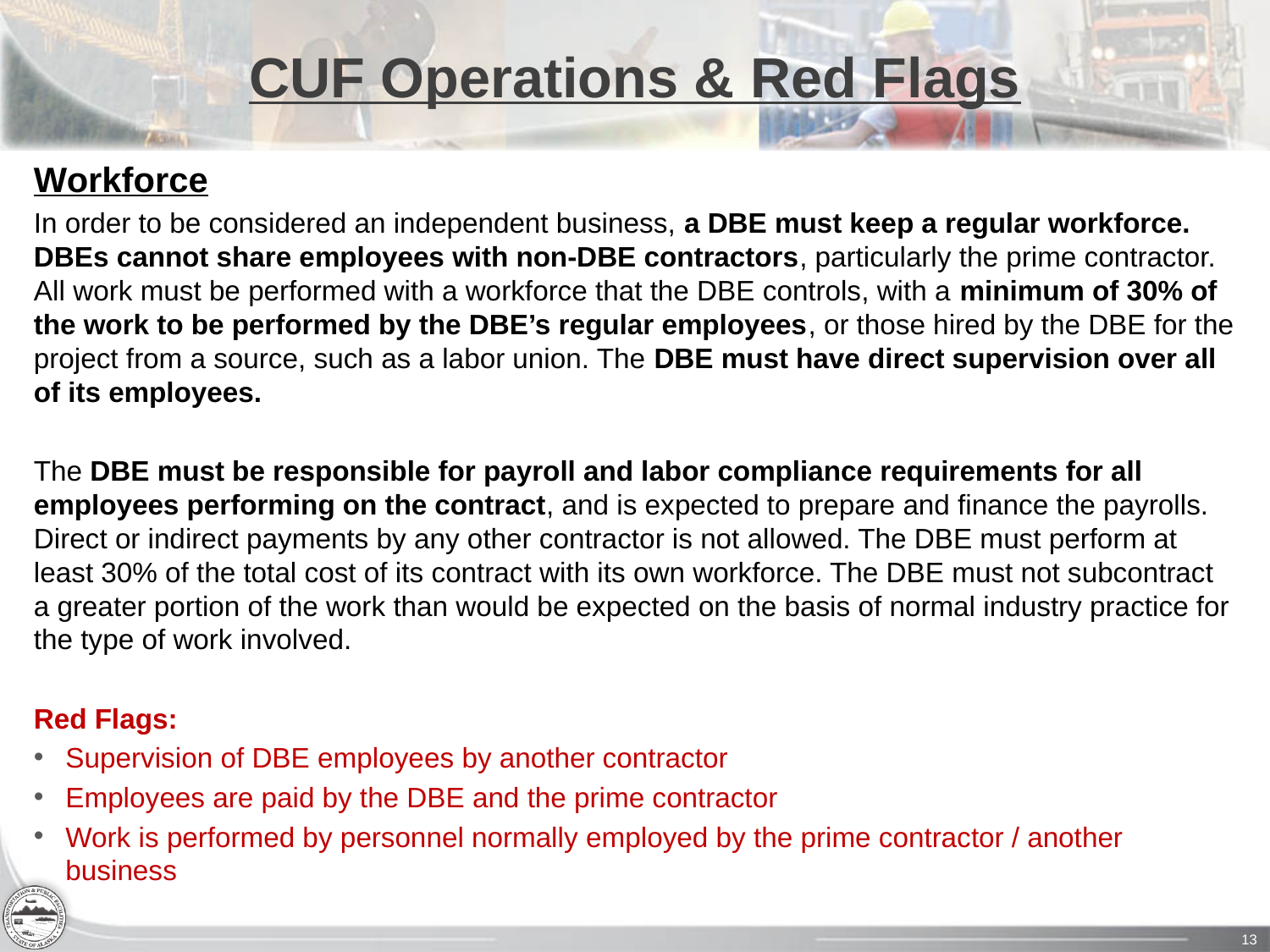

# CUF Operations & Red Flags
Workforce
In order to be considered an independent business, a DBE must keep a regular workforce. DBEs cannot share employees with non-DBE contractors, particularly the prime contractor. All work must be performed with a workforce that the DBE controls, with a minimum of 30% of the work to be performed by the DBE’s regular employees, or those hired by the DBE for the project from a source, such as a labor union. The DBE must have direct supervision over all of its employees.

The DBE must be responsible for payroll and labor compliance requirements for all employees performing on the contract, and is expected to prepare and finance the payrolls. Direct or indirect payments by any other contractor is not allowed. The DBE must perform at least 30% of the total cost of its contract with its own workforce. The DBE must not subcontract a greater portion of the work than would be expected on the basis of normal industry practice for the type of work involved.

Red Flags:
Supervision of DBE employees by another contractor
Employees are paid by the DBE and the prime contractor
Work is performed by personnel normally employed by the prime contractor / another business